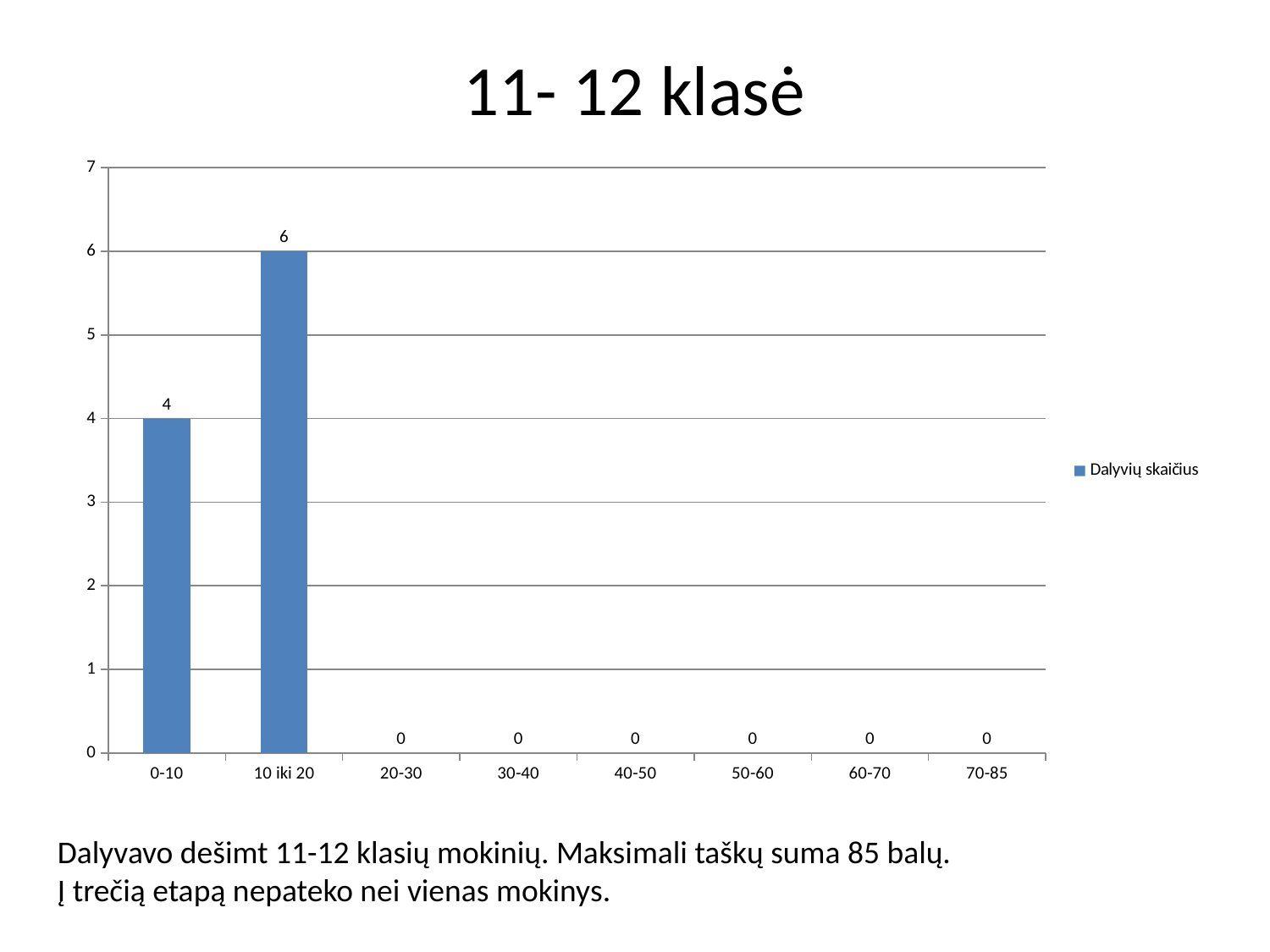

# 11- 12 klasė

[unsupported chart]

Dalyvavo dešimt 11-12 klasių mokinių. Maksimali taškų suma 85 balų.
Į trečią etapą nepateko nei vienas mokinys.